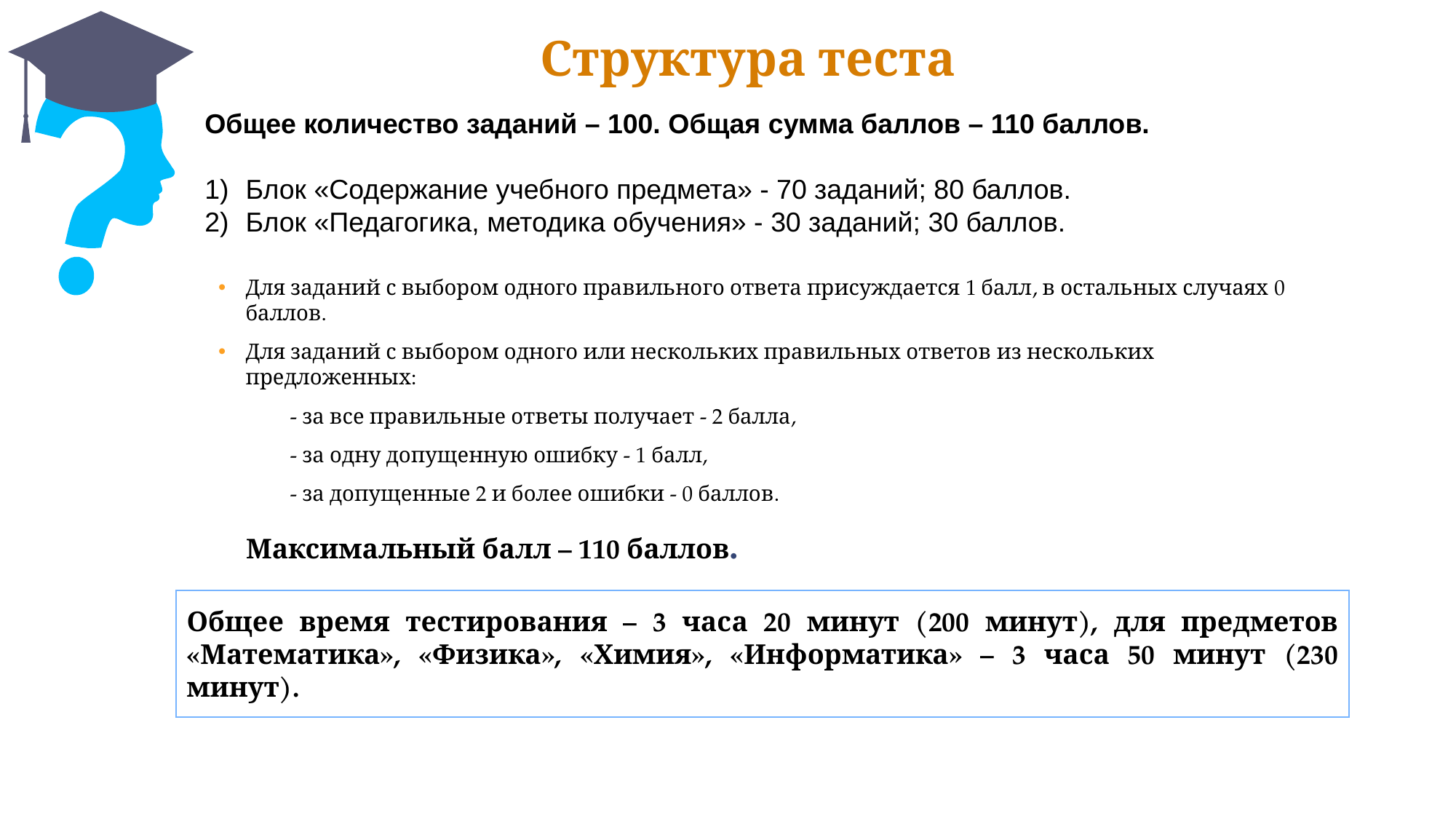

Структура теста
Общее количество заданий – 100. Общая сумма баллов – 110 баллов.

Блок «Содержание учебного предмета» - 70 заданий; 80 баллов.
Блок «Педагогика, методика обучения» - 30 заданий; 30 баллов.

Для заданий с выбором одного правильного ответа присуждается 1 балл, в остальных случаях 0 баллов.
Для заданий с выбором одного или нескольких правильных ответов из нескольких предложенных:
- за все правильные ответы получает - 2 балла,
- за одну допущенную ошибку - 1 балл,
- за допущенные 2 и более ошибки - 0 баллов.
      Максимальный балл – 110 баллов.

Общее время тестирования – 3 часа 20 минут (200 минут), для предметов «Математика», «Физика», «Химия», «Информатика» – 3 часа 50 минут (230 минут).